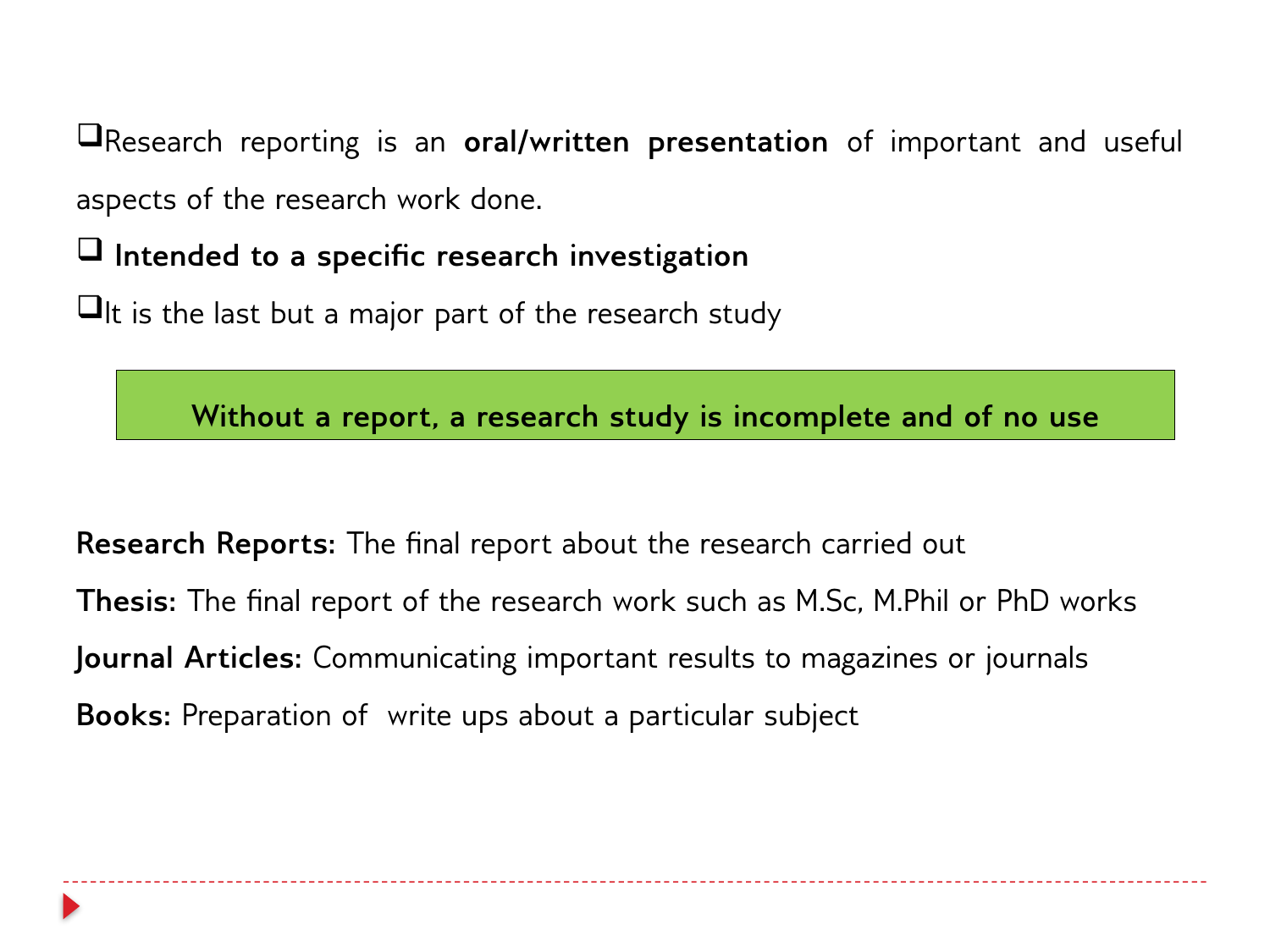

Research reporting is an oral/written presentation of important and useful aspects of the research work done.
 Intended to a specific research investigation
It is the last but a major part of the research study
Without a report, a research study is incomplete and of no use
Research Reports: The final report about the research carried out
Thesis: The final report of the research work such as M.Sc, M.Phil or PhD works
Journal Articles: Communicating important results to magazines or journals
Books: Preparation of  write ups about a particular subject